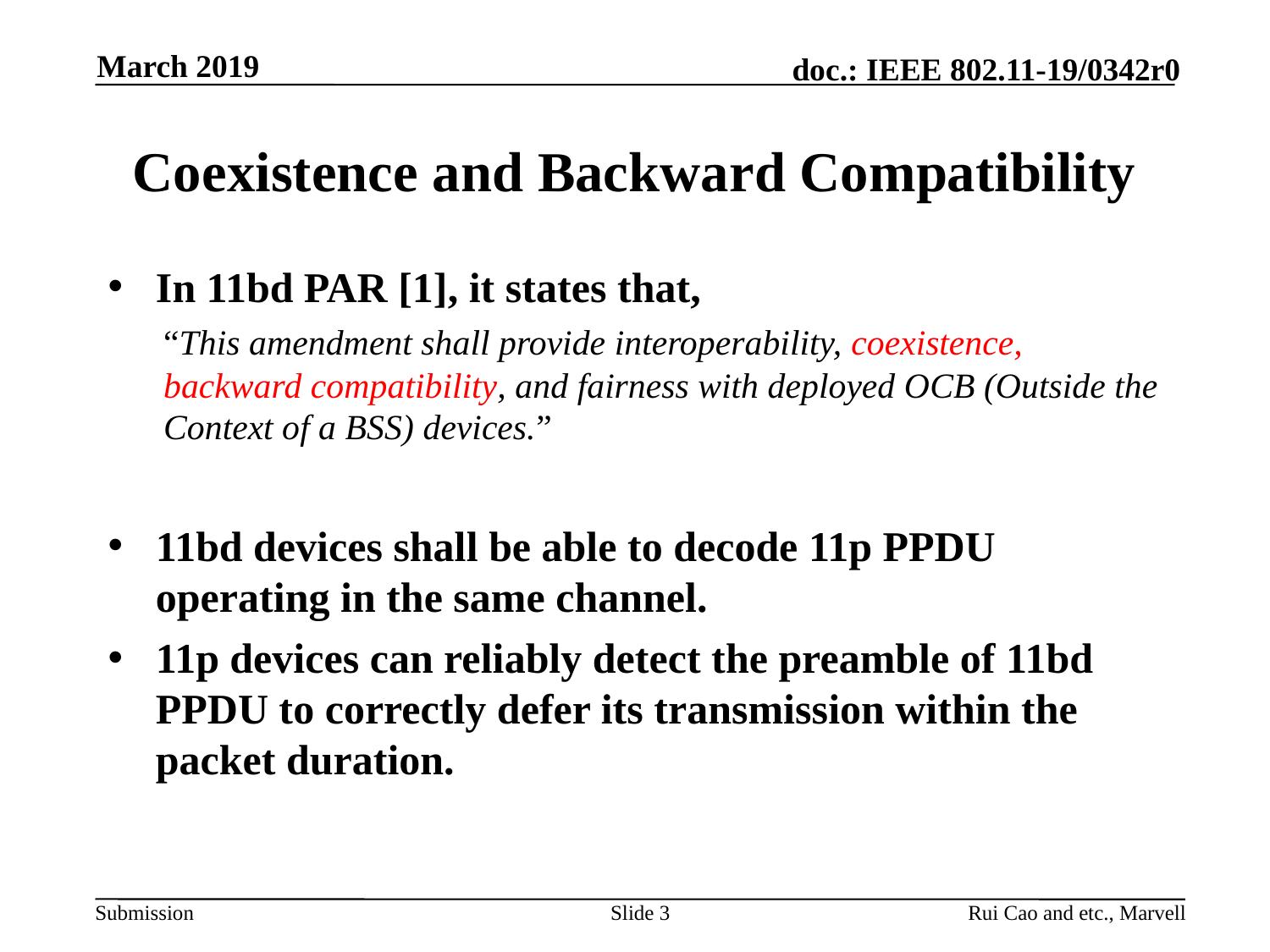

March 2019
# Coexistence and Backward Compatibility
In 11bd PAR [1], it states that,
“This amendment shall provide interoperability, coexistence, backward compatibility, and fairness with deployed OCB (Outside the Context of a BSS) devices.”

11bd devices shall be able to decode 11p PPDU operating in the same channel.
11p devices can reliably detect the preamble of 11bd PPDU to correctly defer its transmission within the packet duration.

Slide 3
Rui Cao and etc., Marvell